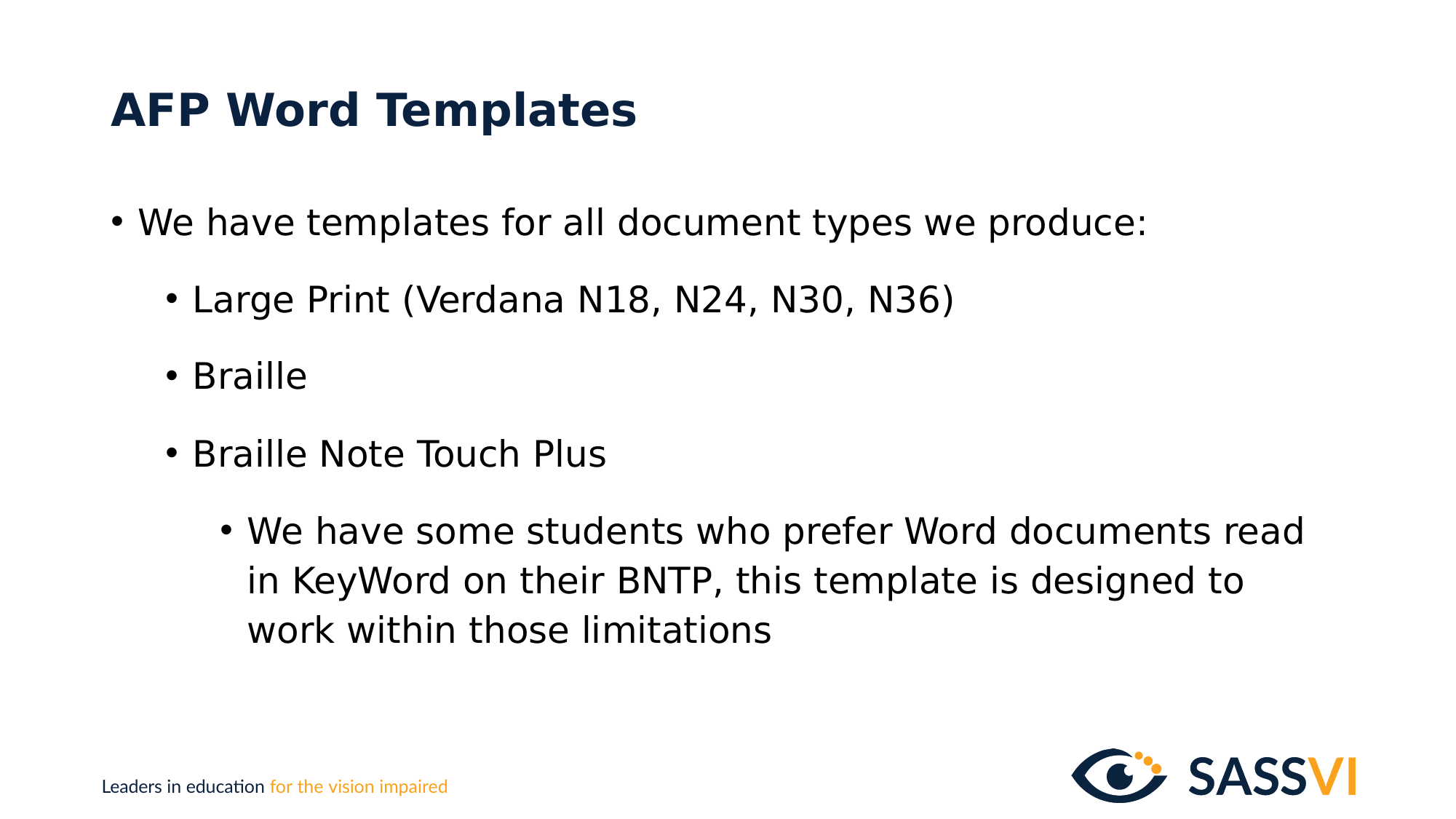

# AFP Word Templates
We have templates for all document types we produce:
Large Print (Verdana N18, N24, N30, N36)
Braille
Braille Note Touch Plus
We have some students who prefer Word documents read in KeyWord on their BNTP, this template is designed to work within those limitations